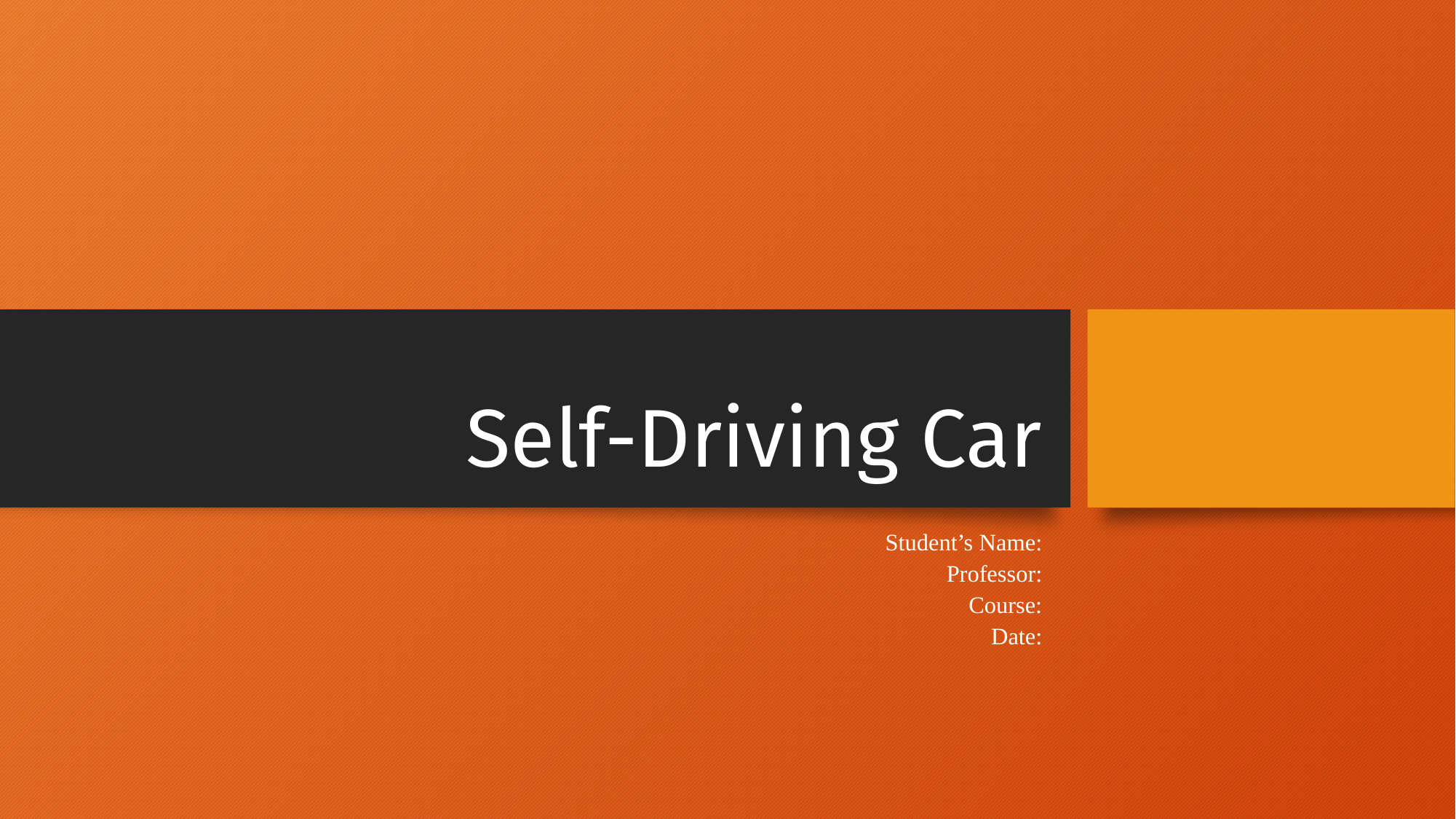

# Self-Driving Car
Student’s Name:
Professor:
Course:
Date: